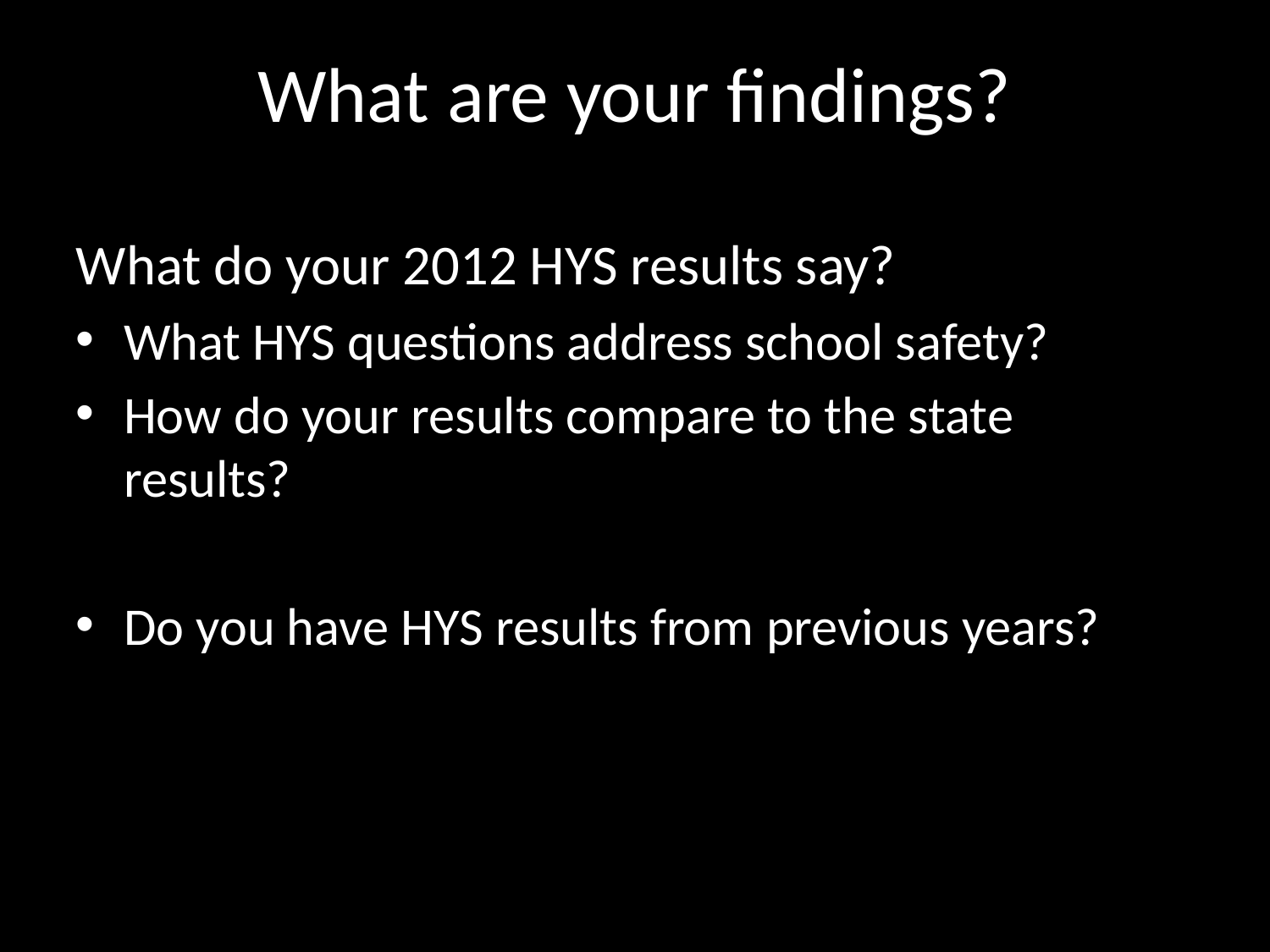

What are your findings?
What do your 2012 HYS results say?
What HYS questions address school safety?
How do your results compare to the state results?

Do you have HYS results from previous years?